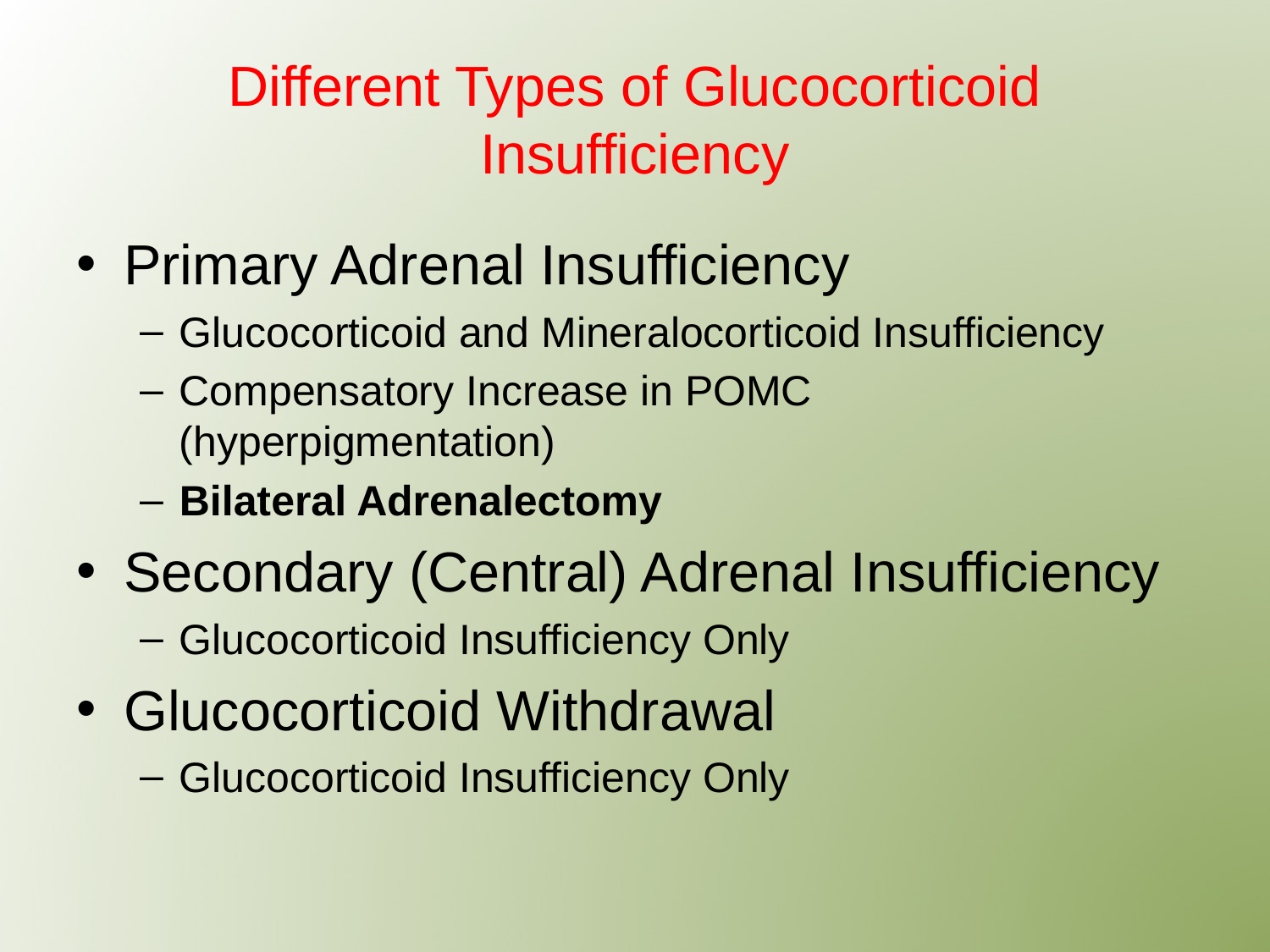

# Different Types of Glucocorticoid Insufficiency
Primary Adrenal Insufficiency
Glucocorticoid and Mineralocorticoid Insufficiency
Compensatory Increase in POMC (hyperpigmentation)
Bilateral Adrenalectomy
Secondary (Central) Adrenal Insufficiency
Glucocorticoid Insufficiency Only
Glucocorticoid Withdrawal
Glucocorticoid Insufficiency Only